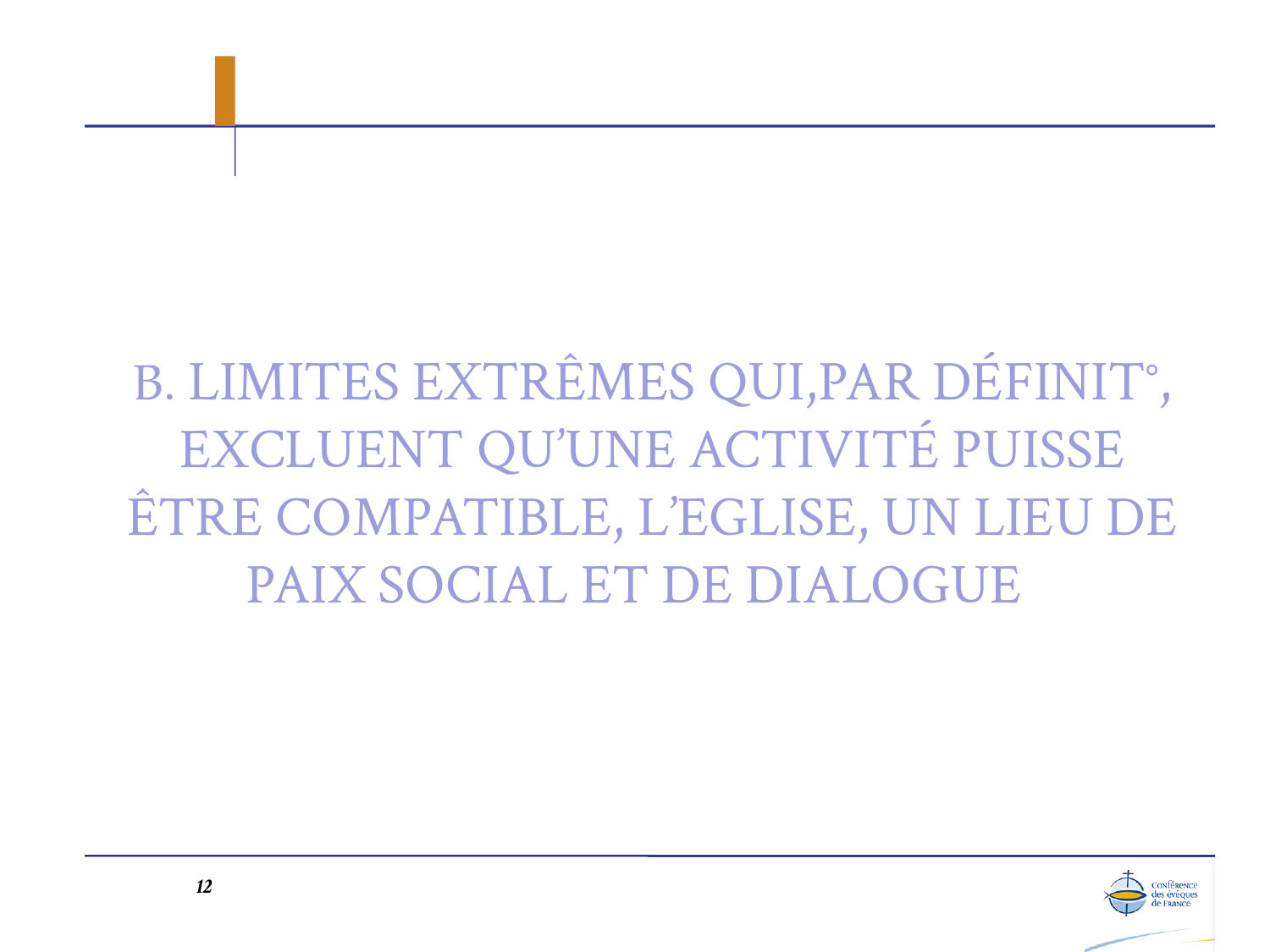

B. LIMITES EXTRÊMES QUI,PAR DÉFINIT°, EXCLUENT QU’UNE ACTIVITÉ PUISSE ÊTRE COMPATIBLE, L’EGLISE, UN LIEU DE PAIX SOCIAL ET DE DIALOGUE